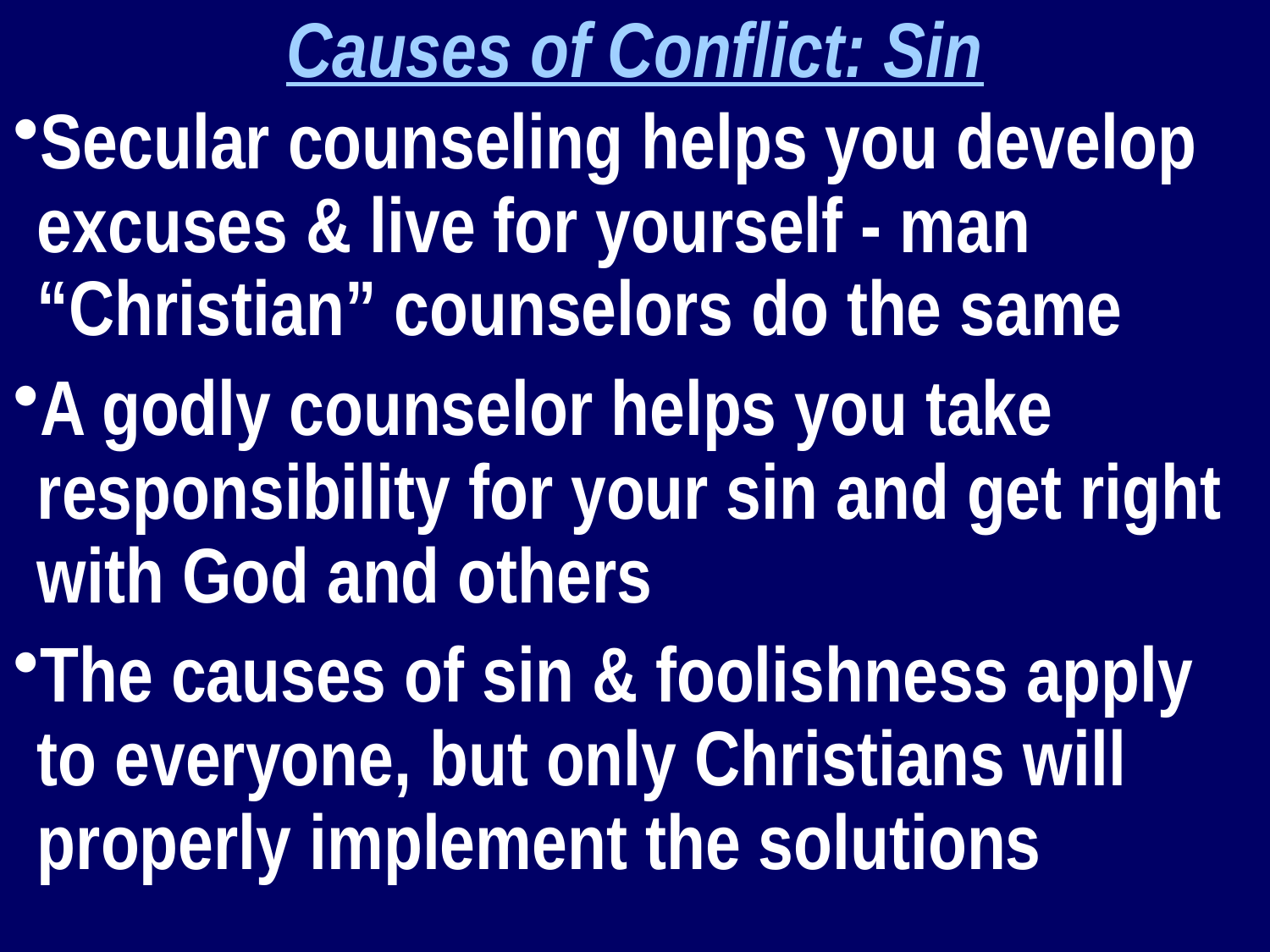

Causes of Conflict: Sin
Secular counseling helps you develop excuses & live for yourself - man “Christian” counselors do the same
A godly counselor helps you take responsibility for your sin and get right with God and others
The causes of sin & foolishness apply to everyone, but only Christians will properly implement the solutions